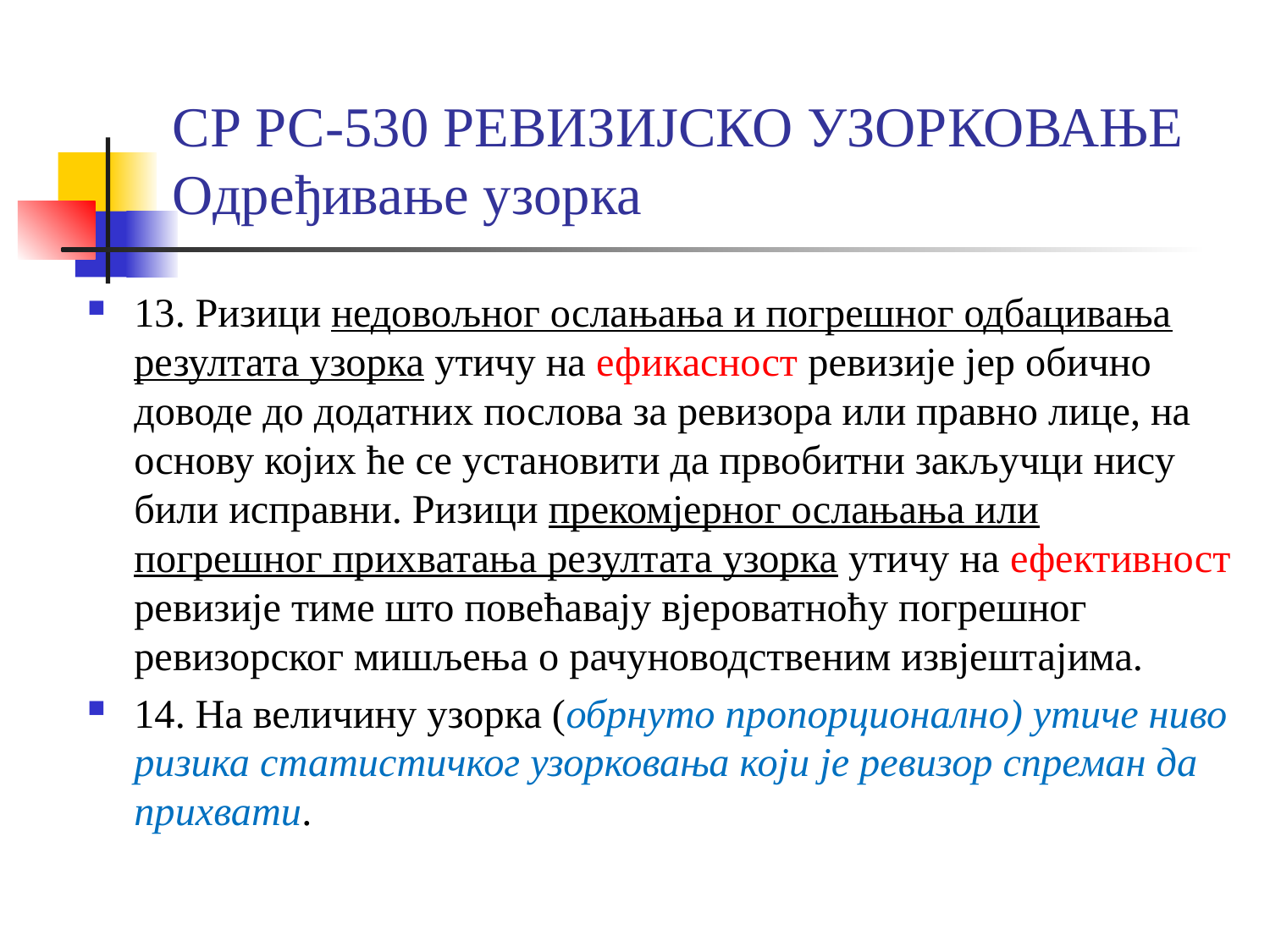

# СР РС-530 РЕВИЗИЈСКО УЗОРКОВАЊЕ Одређивање узорка
13. Ризици недовољног ослањања и погрешног одбацивања резултата узорка утичу на ефикасност ревизије јер обично доводе до додатних послова за ревизора или правно лице, на основу којих ће се установити да првобитни закључци нису били исправни. Ризици прекомјерног ослањања или погрешног прихватања резултата узорка утичу на ефективност ревизије тиме што повећавају вјероватноћу погрешног ревизорског мишљења о рачуноводственим извјештајима.
14. На величину узорка (обрнуто пропорционално) утиче ниво ризика статистичког узорковања који је ревизор спреман да прихвати.